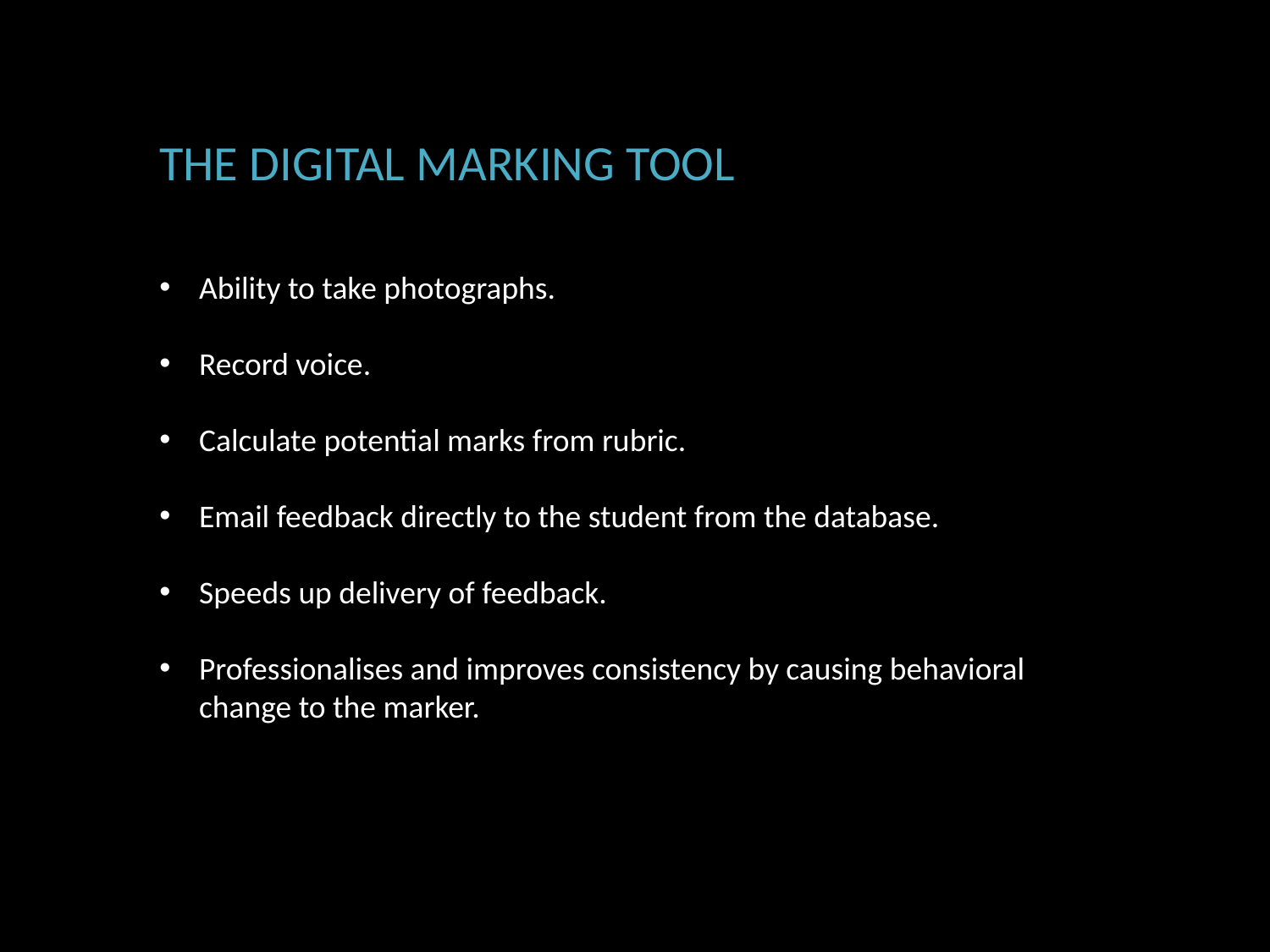

THE DIGITAL MARKING TOOL

Ability to take photographs.

Record voice.

Calculate potential marks from rubric.

Email feedback directly to the student from the database.

Speeds up delivery of feedback.

Professionalises and improves consistency by causing behavioral change to the marker.